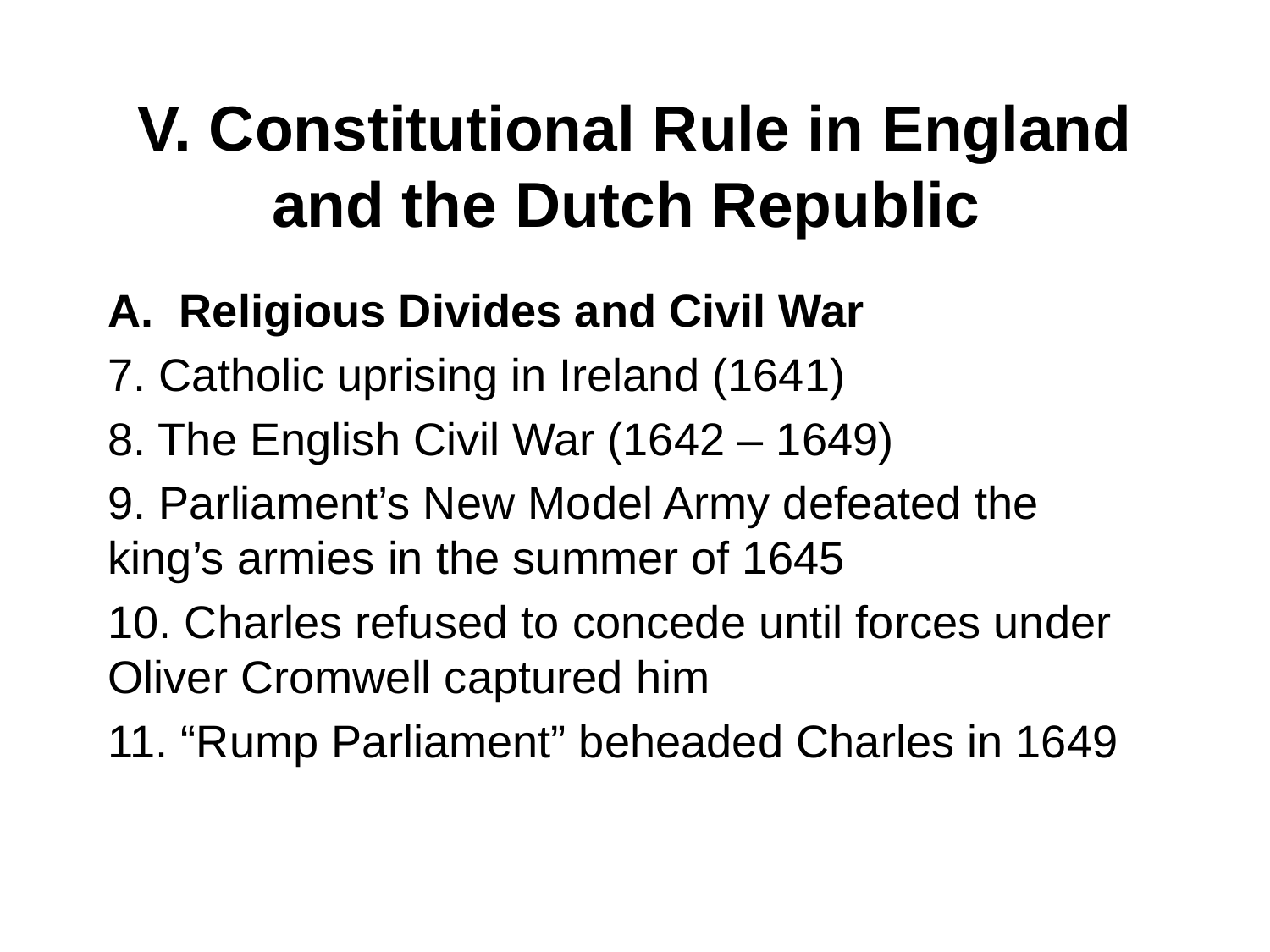

# V. Constitutional Rule in England and the Dutch Republic
Religious Divides and Civil War
7. Catholic uprising in Ireland (1641)
8. The English Civil War (1642 – 1649)
9. Parliament’s New Model Army defeated the king’s armies in the summer of 1645
10. Charles refused to concede until forces under Oliver Cromwell captured him
11. “Rump Parliament” beheaded Charles in 1649